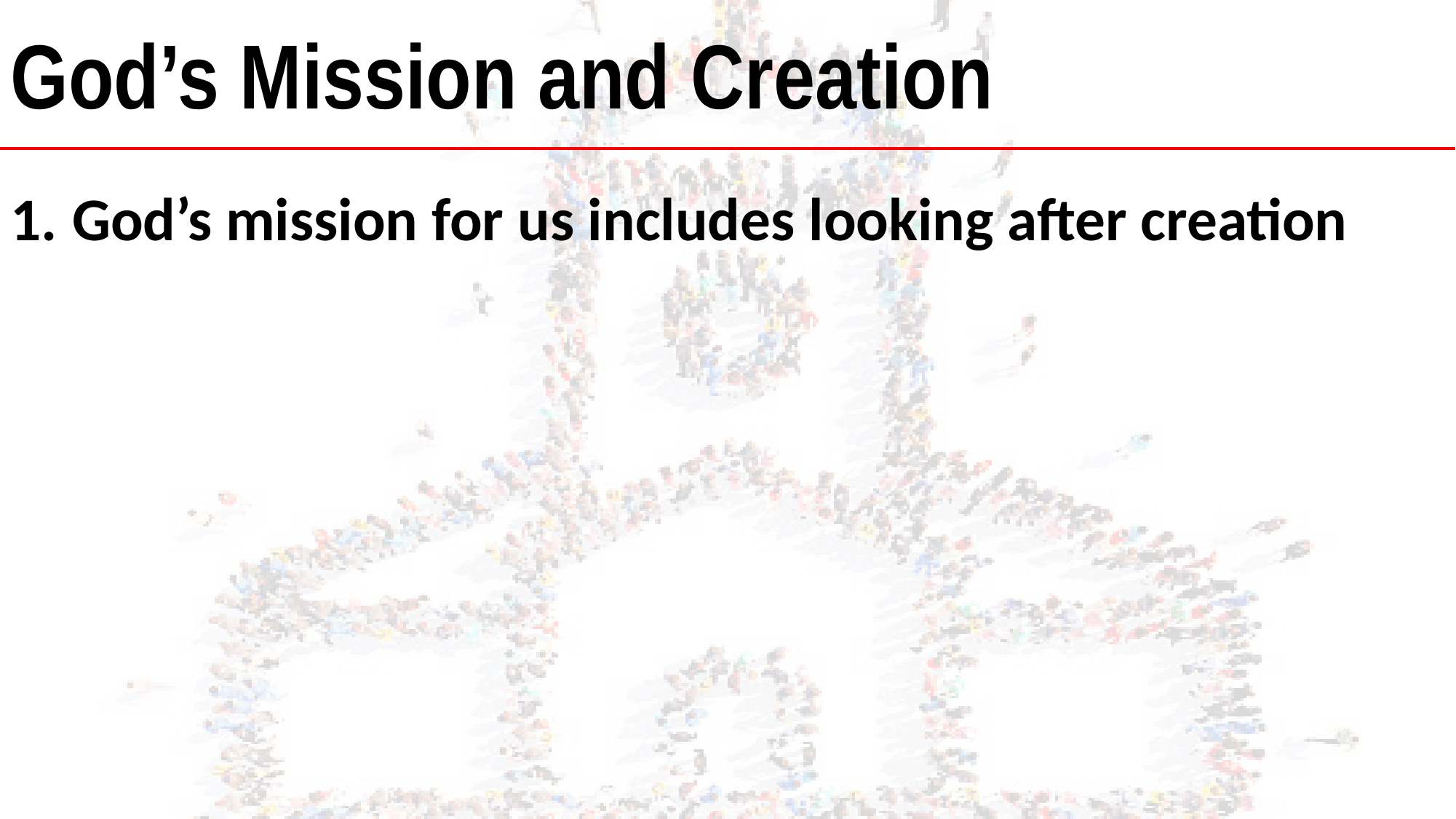

God’s Mission and Creation
God’s mission for us includes looking after creation